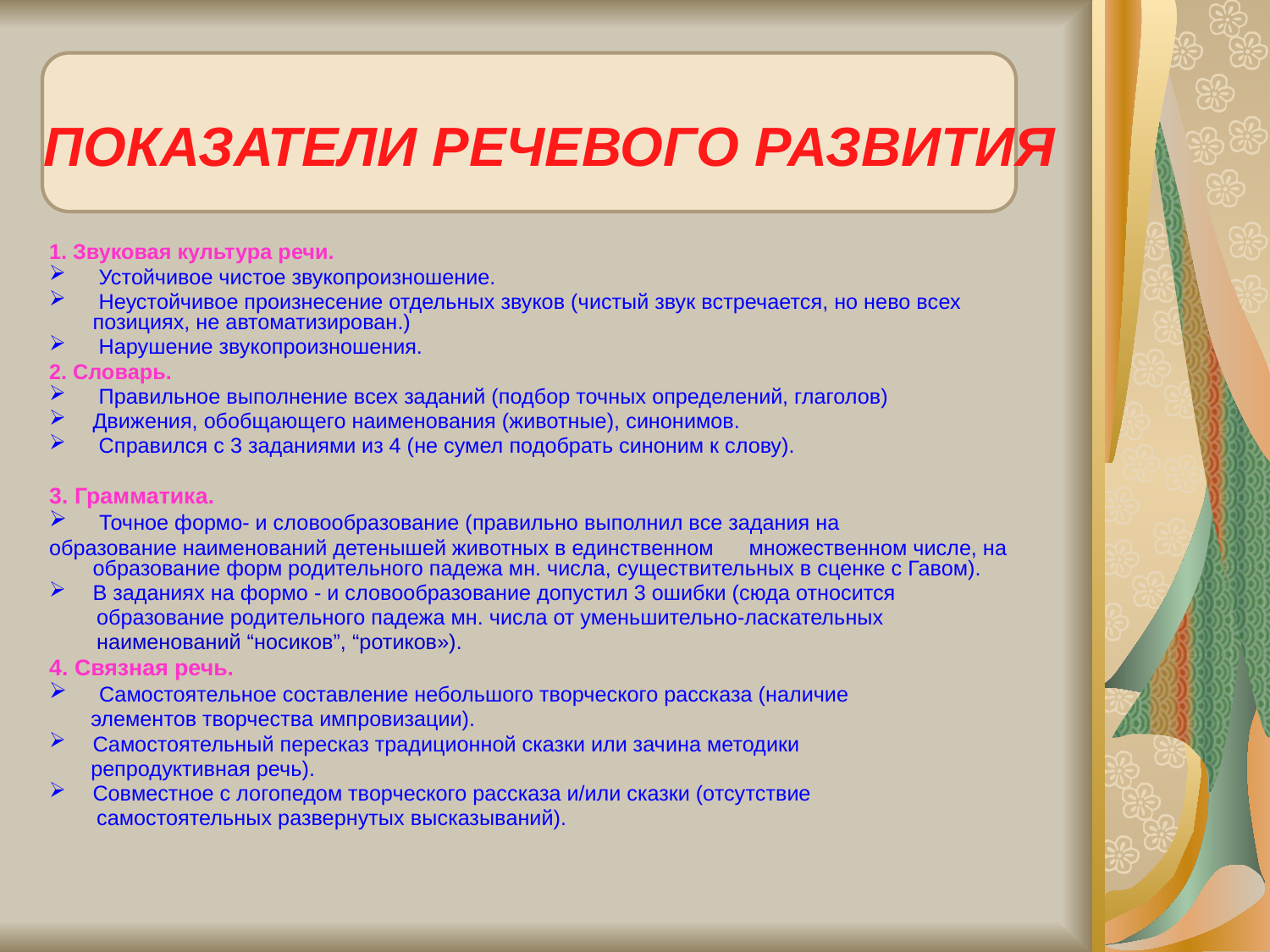

ПОКАЗАТЕЛИ РЕЧЕВОГО РАЗВИТИЯ

1. Звуковая культура речи.
 Устойчивое чистое звукопроизношение.
 Неустойчивое произнесение отдельных звуков (чистый звук встречается, но нево всех позициях, не автоматизирован.)
 Нарушение звукопроизношения.
2. Словарь.
 Правильное выполнение всех заданий (подбор точных определений, глаголов)
Движения, обобщающего наименования (животные), синонимов.
 Справился с 3 заданиями из 4 (не сумел подобрать синоним к слову).

3. Грамматика.
 Точное формо- и словообразование (правильно выполнил все задания на
образование наименований детенышей животных в единственном      множественном числе, на образование форм родительного падежа мн. числа, существительных в сценке с Гавом).
В заданиях на формо - и словообразование допустил 3 ошибки (сюда относится
        образование родительного падежа мн. числа от уменьшительно-ласкательных
        наименований “носиков”, “ротиков»).
4. Связная речь.
 Самостоятельное составление небольшого творческого рассказа (наличие
       элементов творчества импровизации).
Самостоятельный пересказ традиционной сказки или зачина методики
       репродуктивная речь).
Совместное с логопедом творческого рассказа и/или сказки (отсутствие
        самостоятельных развернутых высказываний).